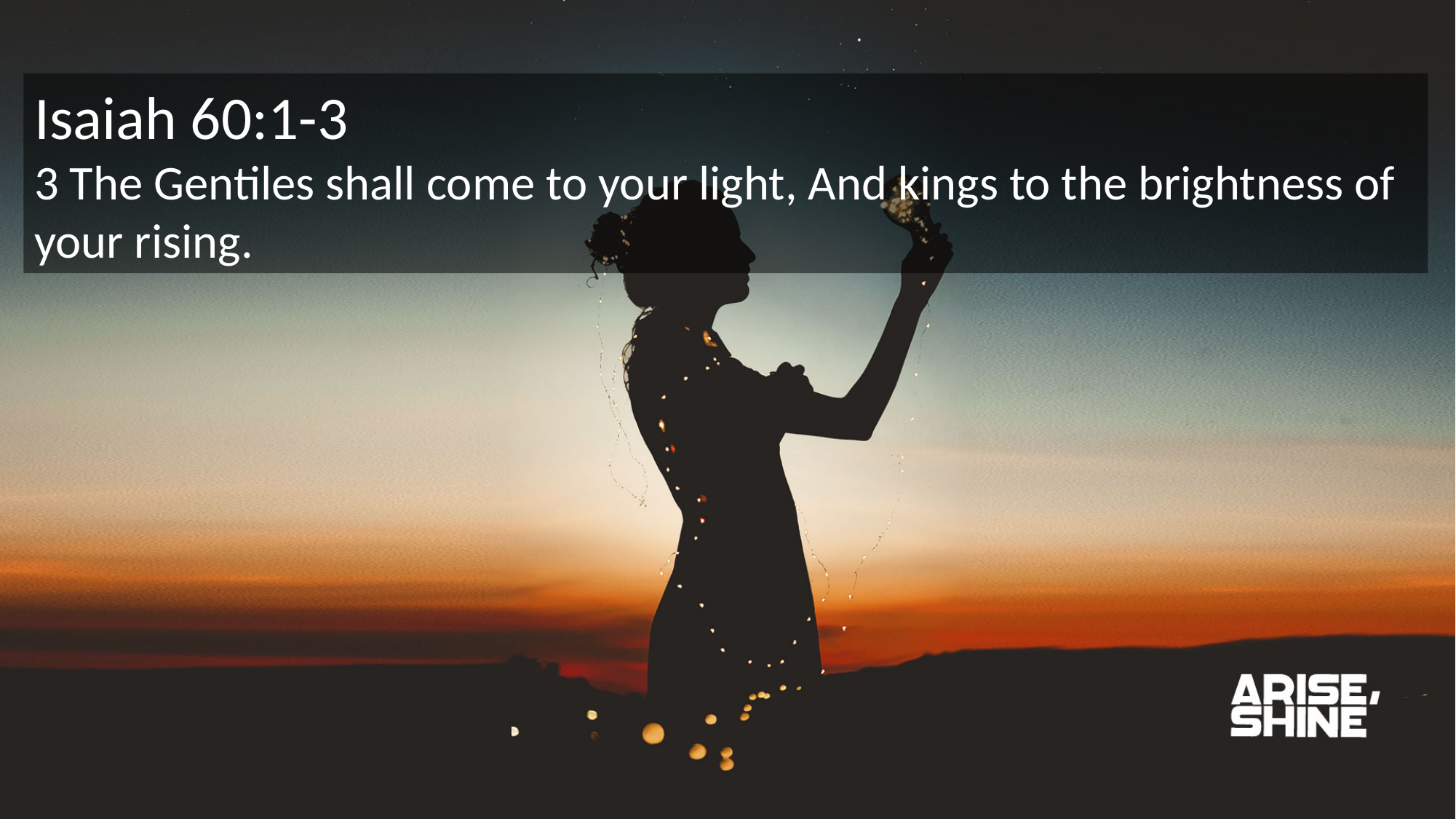

Isaiah 60:1-3
3 The Gentiles shall come to your light, And kings to the brightness of your rising.